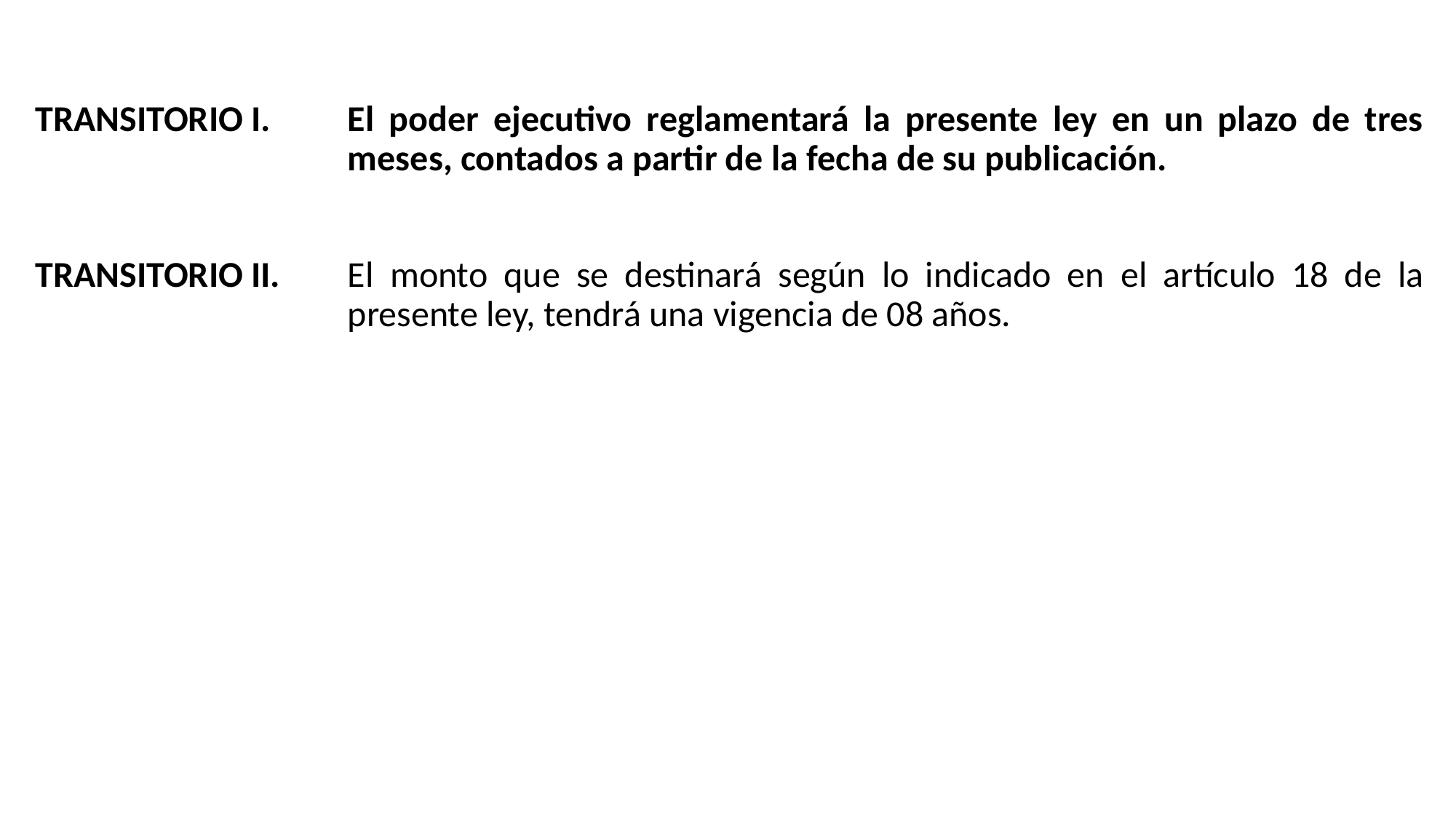

| TRANSITORIO I. | El poder ejecutivo reglamentará la presente ley en un plazo de tres meses, contados a partir de la fecha de su publicación. |
| --- | --- |
| TRANSITORIO II. | El monto que se destinará según lo indicado en el artículo 18 de la presente ley, tendrá una vigencia de 08 años. |